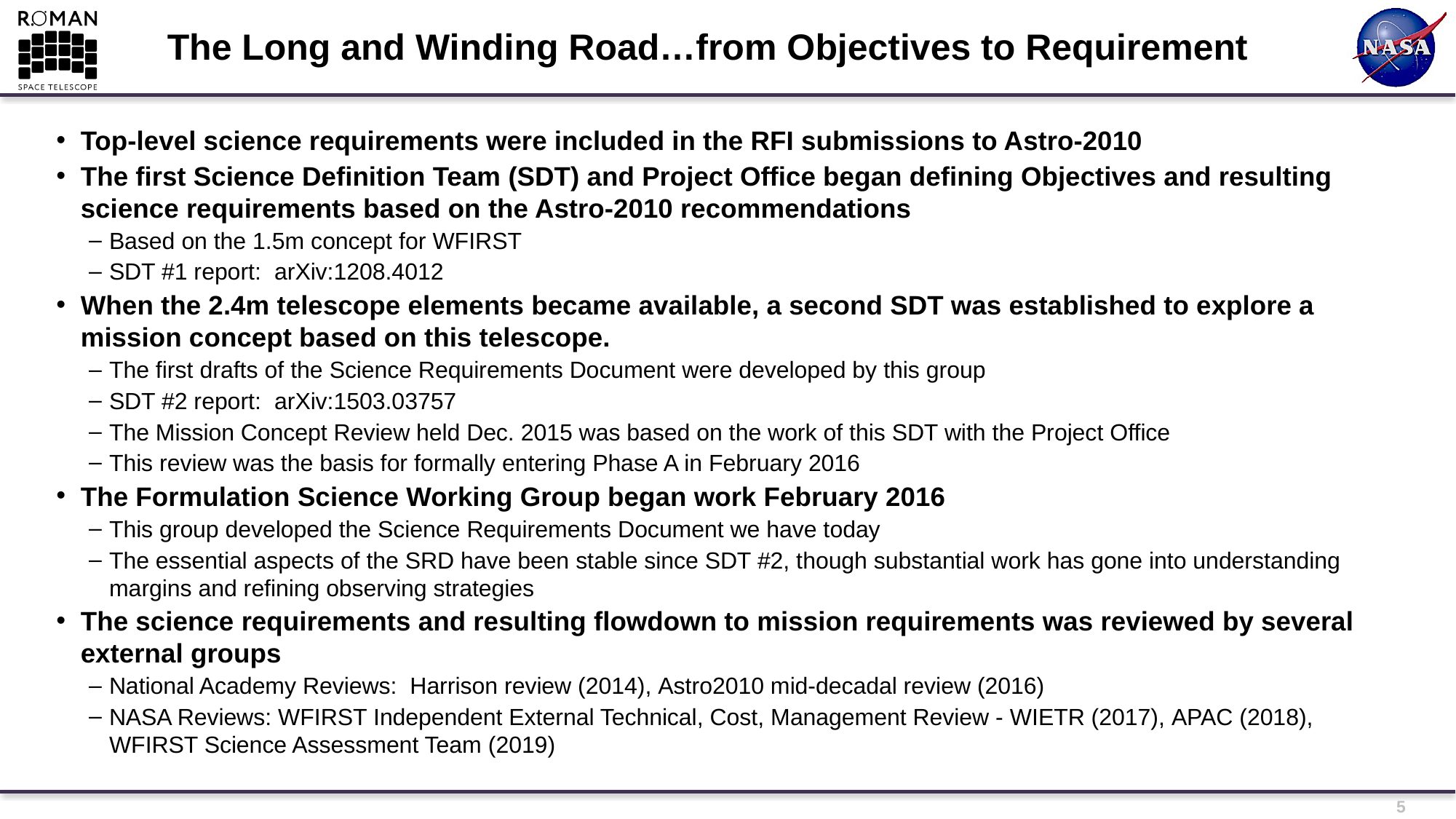

# The Long and Winding Road…from Objectives to Requirement
Top-level science requirements were included in the RFI submissions to Astro-2010
The first Science Definition Team (SDT) and Project Office began defining Objectives and resulting science requirements based on the Astro-2010 recommendations
Based on the 1.5m concept for WFIRST
SDT #1 report:  arXiv:1208.4012
When the 2.4m telescope elements became available, a second SDT was established to explore a mission concept based on this telescope.
The first drafts of the Science Requirements Document were developed by this group
SDT #2 report:  arXiv:1503.03757
The Mission Concept Review held Dec. 2015 was based on the work of this SDT with the Project Office
This review was the basis for formally entering Phase A in February 2016
The Formulation Science Working Group began work February 2016
This group developed the Science Requirements Document we have today
The essential aspects of the SRD have been stable since SDT #2, though substantial work has gone into understanding margins and refining observing strategies
The science requirements and resulting flowdown to mission requirements was reviewed by several external groups
National Academy Reviews:  Harrison review (2014), Astro2010 mid-decadal review (2016)
NASA Reviews: WFIRST Independent External Technical, Cost, Management Review - WIETR (2017), APAC (2018), WFIRST Science Assessment Team (2019)